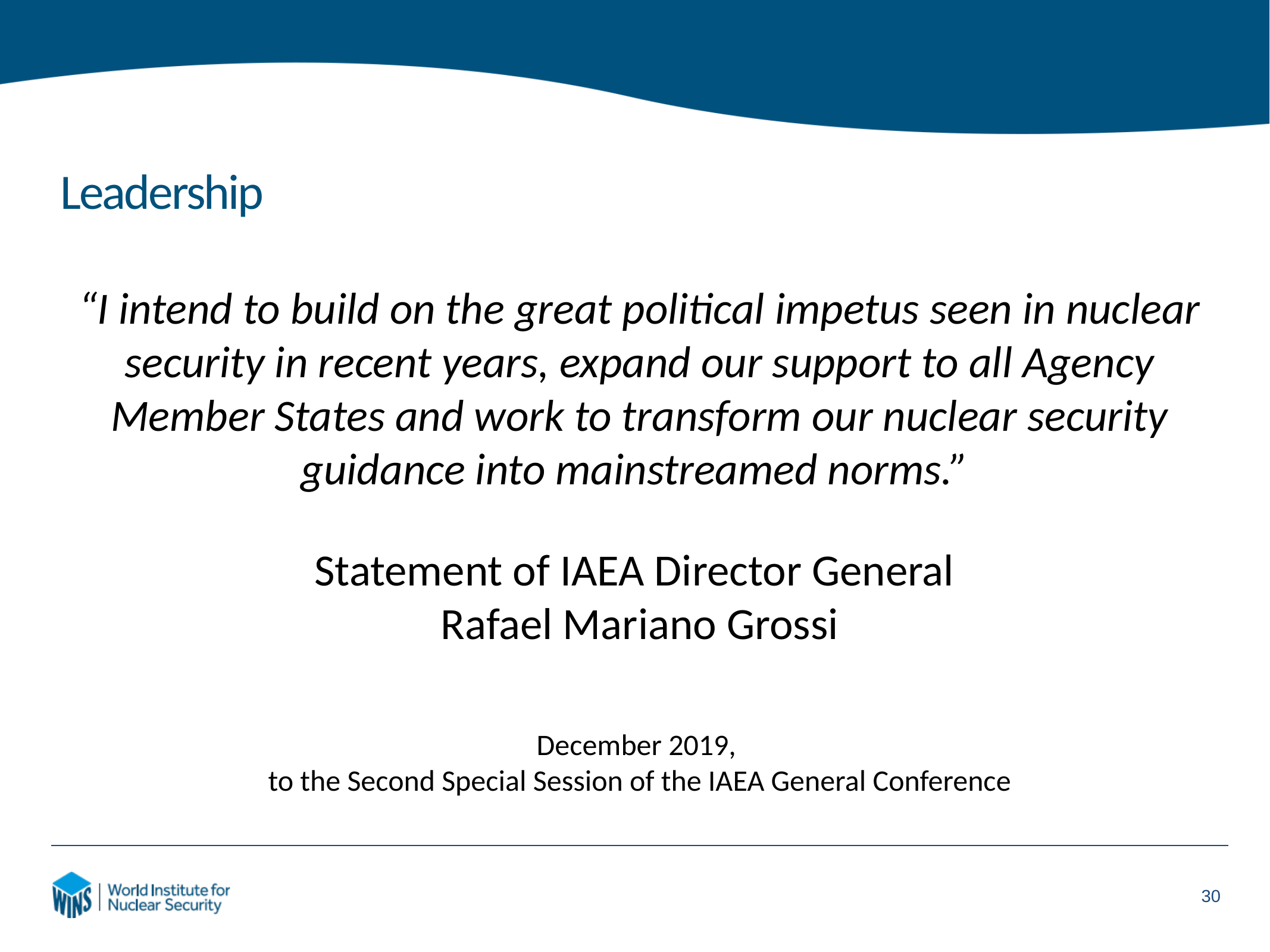

# Leadership
“I intend to build on the great political impetus seen in nuclear security in recent years, expand our support to all Agency Member States and work to transform our nuclear security guidance into mainstreamed norms.”

Statement of IAEA Director General
Rafael Mariano Grossi

December 2019,
to the Second Special Session of the IAEA General Conference
30